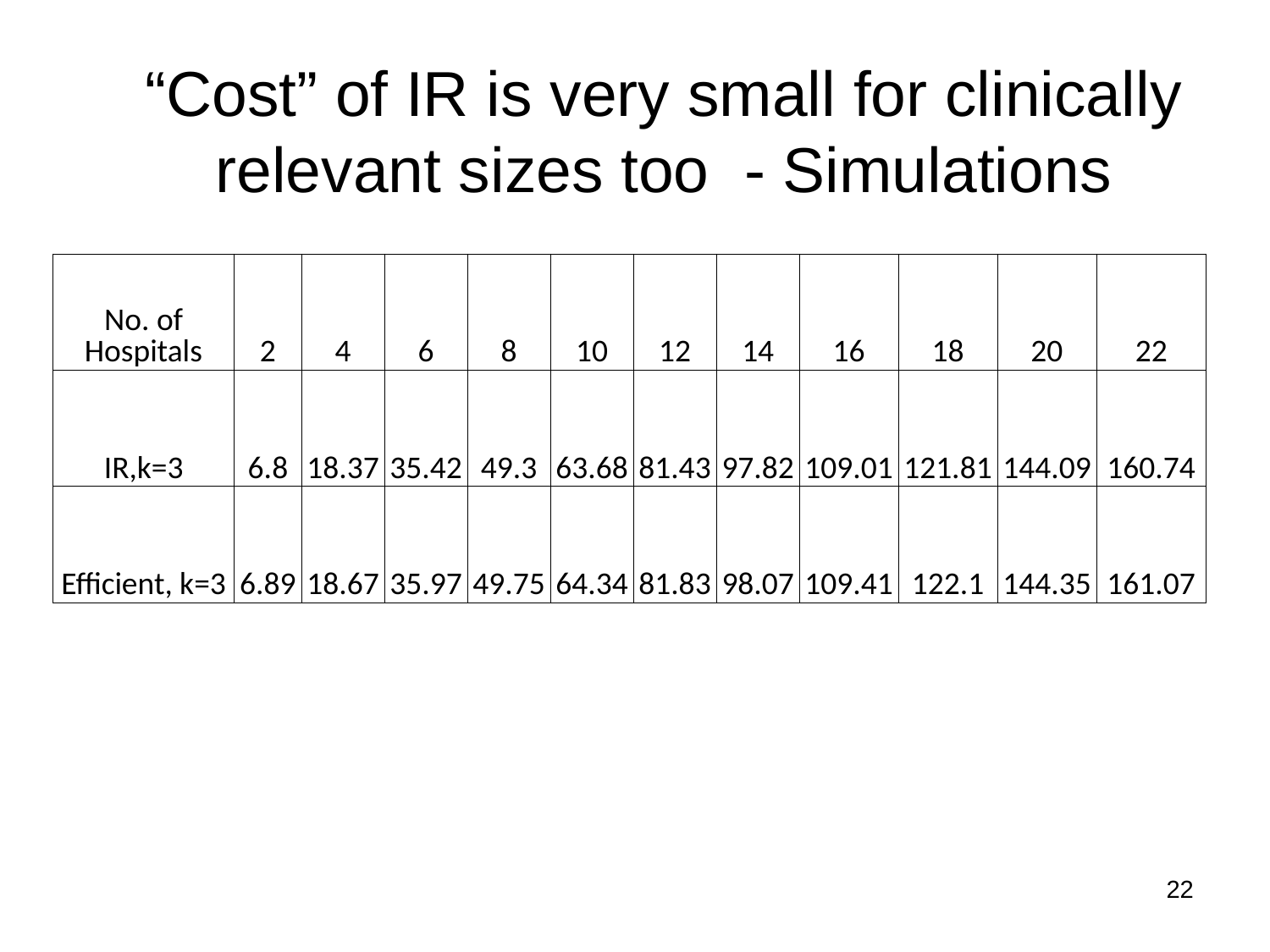

# “Cost” of IR is very small for clinically relevant sizes too  - Simulations

| No. of Hospitals | 2 | 4 | 6 | 8 | 10 | 12 | 14 | 16 | 18 | 20 | 22 |
| --- | --- | --- | --- | --- | --- | --- | --- | --- | --- | --- | --- |
| IR,k=3 | 6.8 | 18.37 | 35.42 | 49.3 | 63.68 | 81.43 | 97.82 | 109.01 | 121.81 | 144.09 | 160.74 |
| Efficient, k=3 | 6.89 | 18.67 | 35.97 | 49.75 | 64.34 | 81.83 | 98.07 | 109.41 | 122.1 | 144.35 | 161.07 |
22